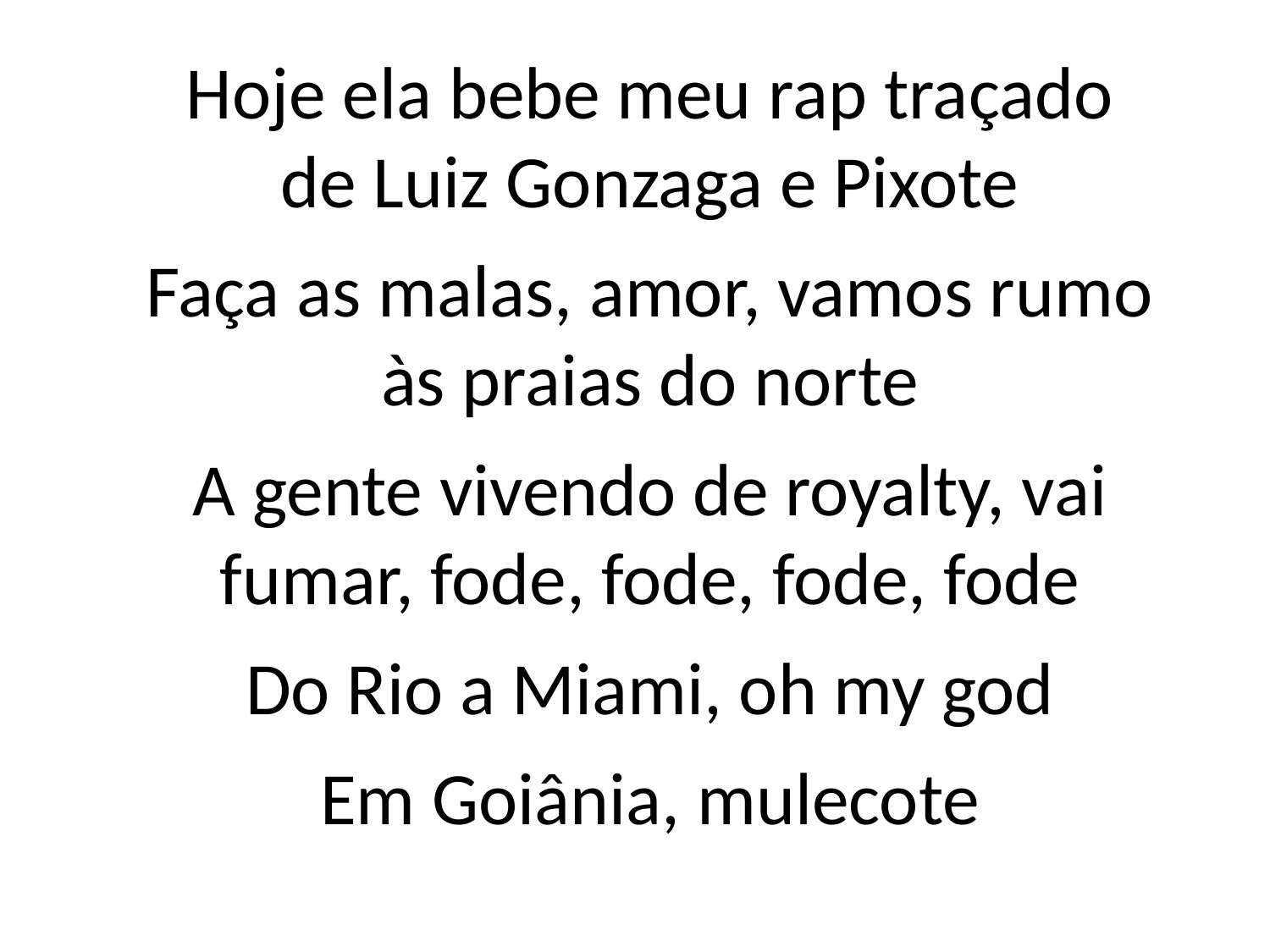

Hoje ela bebe meu rap traçado
de Luiz Gonzaga e Pixote

Faça as malas, amor, vamos rumo
às praias do norte

A gente vivendo de royalty, vai
fumar, fode, fode, fode, fode

Do Rio a Miami, oh my god

Em Goiânia, mulecote

#